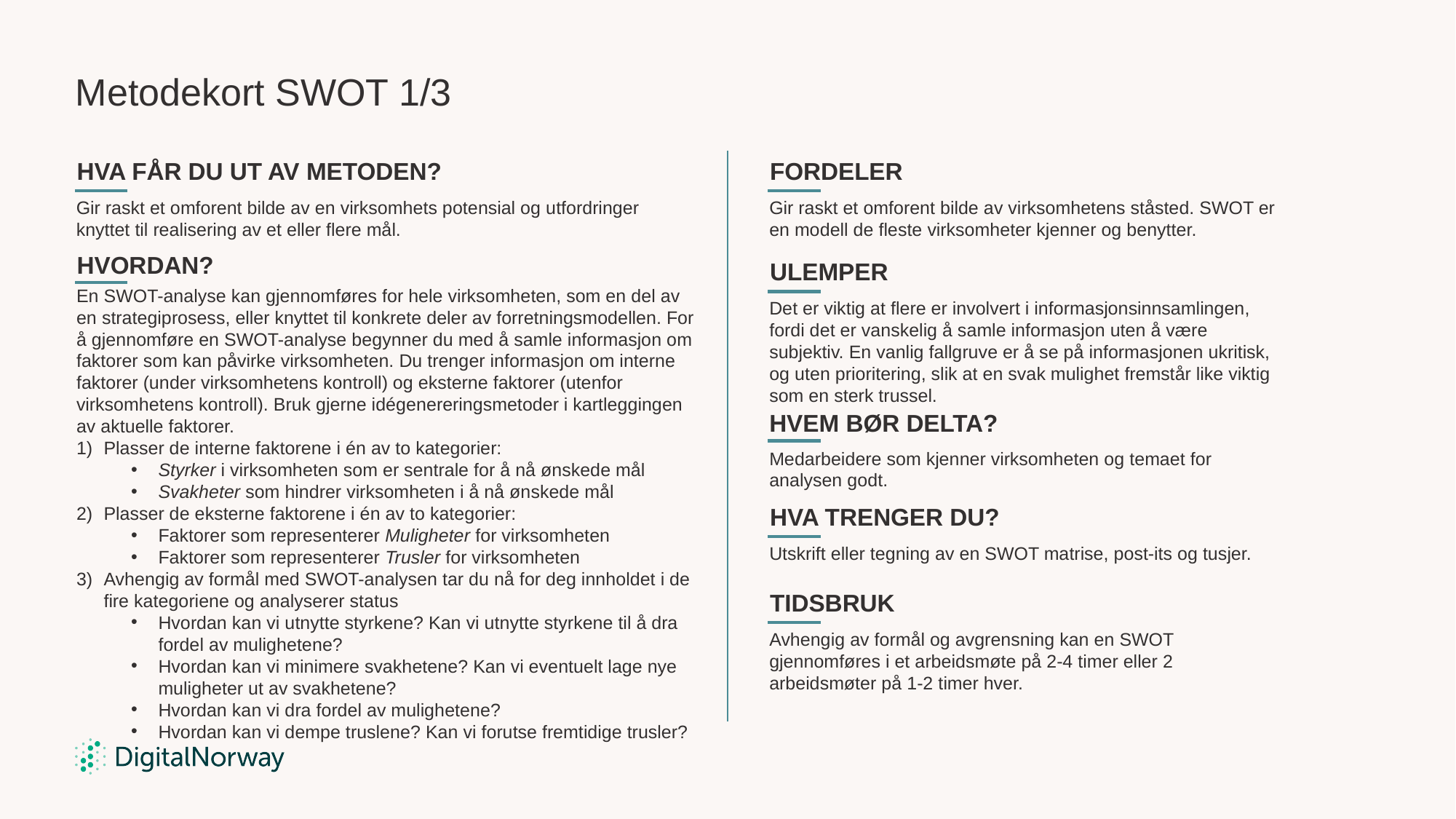

# Metodekort SWOT 1/3
Hva får du ut av metoden?
Fordeler
Gir raskt et omforent bilde av en virksomhets potensial og utfordringer knyttet til realisering av et eller flere mål.
Gir raskt et omforent bilde av virksomhetens ståsted. SWOT er en modell de fleste virksomheter kjenner og benytter.
Hvordan?
Ulemper
En SWOT-analyse kan gjennomføres for hele virksomheten, som en del av en strategiprosess, eller knyttet til konkrete deler av forretningsmodellen. For å gjennomføre en SWOT-analyse begynner du med å samle informasjon om faktorer som kan påvirke virksomheten. Du trenger informasjon om interne faktorer (under virksomhetens kontroll) og eksterne faktorer (utenfor virksomhetens kontroll). Bruk gjerne idégenereringsmetoder i kartleggingen av aktuelle faktorer.
Plasser de interne faktorene i én av to kategorier:
Styrker i virksomheten som er sentrale for å nå ønskede mål
Svakheter som hindrer virksomheten i å nå ønskede mål
Plasser de eksterne faktorene i én av to kategorier:
Faktorer som representerer Muligheter for virksomheten
Faktorer som representerer Trusler for virksomheten
Avhengig av formål med SWOT-analysen tar du nå for deg innholdet i de fire kategoriene og analyserer status
Hvordan kan vi utnytte styrkene? Kan vi utnytte styrkene til å dra fordel av mulighetene?
Hvordan kan vi minimere svakhetene? Kan vi eventuelt lage nye muligheter ut av svakhetene?
Hvordan kan vi dra fordel av mulighetene?
Hvordan kan vi dempe truslene? Kan vi forutse fremtidige trusler?
Det er viktig at flere er involvert i informasjonsinnsamlingen, fordi det er vanskelig å samle informasjon uten å være subjektiv. En vanlig fallgruve er å se på informasjonen ukritisk, og uten prioritering, slik at en svak mulighet fremstår like viktig som en sterk trussel.
Hvem bør delta?
Medarbeidere som kjenner virksomheten og temaet for analysen godt.
Hva trenger du?
Utskrift eller tegning av en SWOT matrise, post-its og tusjer.
Tidsbruk
Avhengig av formål og avgrensning kan en SWOT gjennomføres i et arbeidsmøte på 2-4 timer eller 2 arbeidsmøter på 1-2 timer hver.